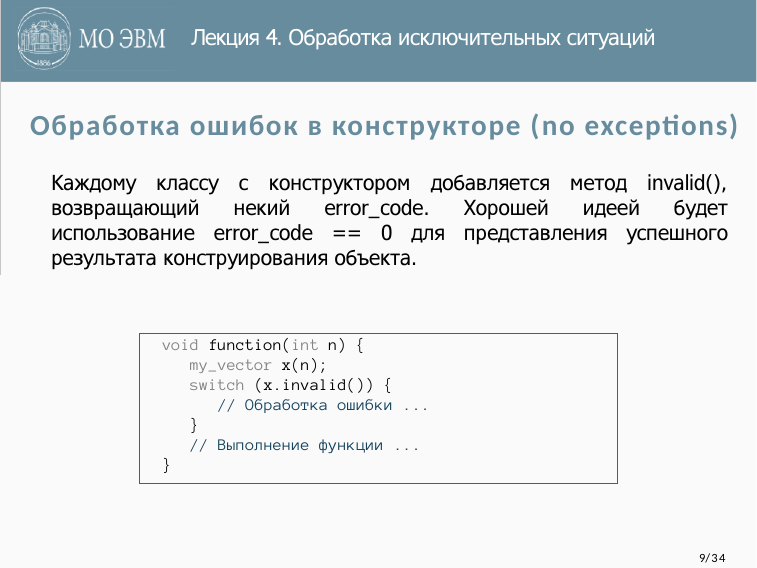

Лекция 4. Обработка исключительных ситуаций
Обработка ошибок в конструкторе (no exceptions)
Каждому классу с конструктором добавляется метод invalid(), возвращающий некий error_code. Хорошей идеей будет использование error_code == 0 для представления успешного результата конструирования объекта.
void function(int n) {
   my_vector x(n);
   switch (x.invalid()) {
      // Обработка ошибки ...
   }
   // Выполнение функции ...
}
9/34